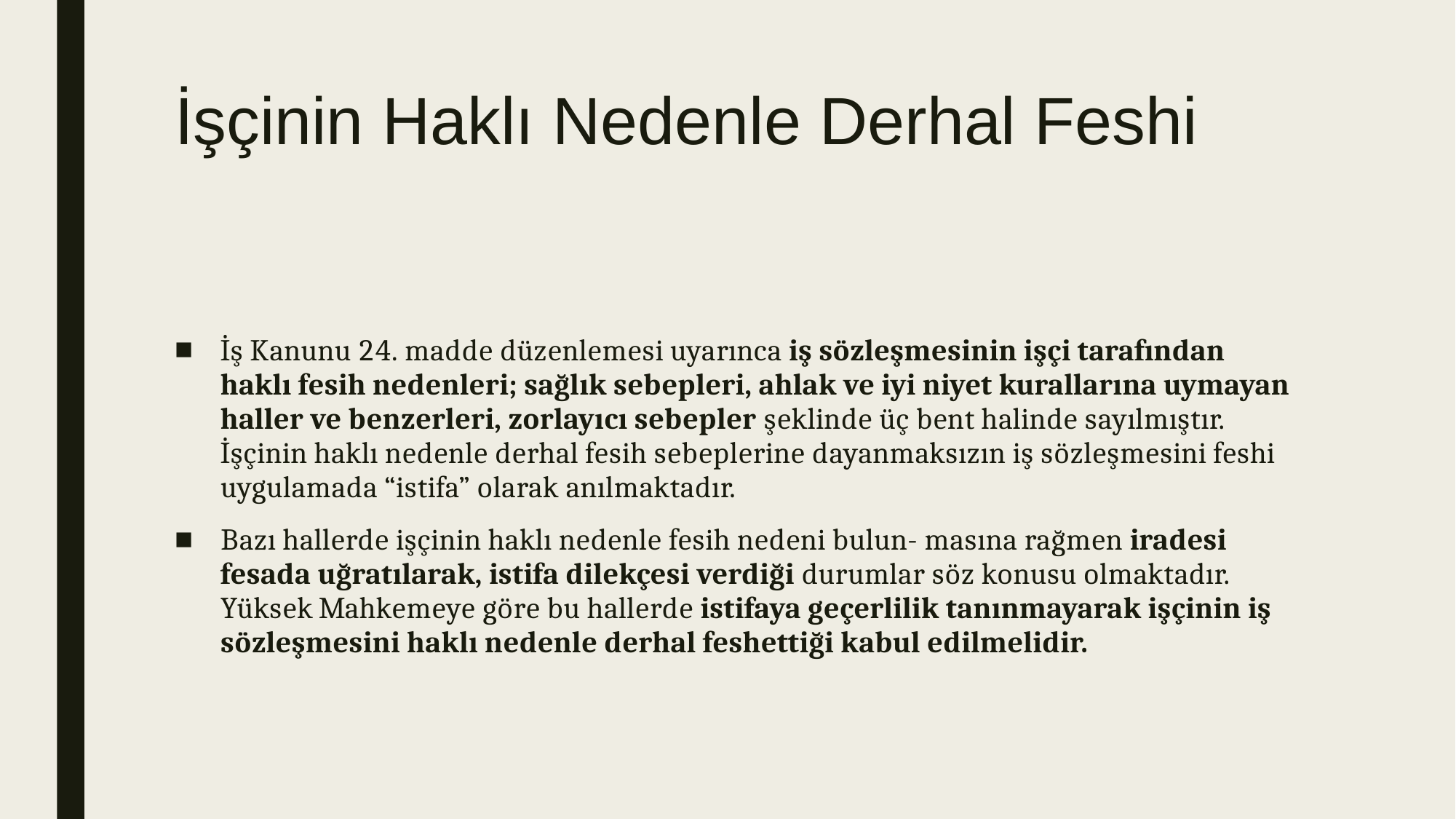

# İşçinin Haklı Nedenle Derhal Feshi

İş Kanunu 24. madde düzenlemesi uyarınca iş sözleşmesinin işçi tarafından haklı fesih nedenleri; sağlık sebepleri, ahlak ve iyi niyet kurallarına uymayan haller ve benzerleri, zorlayıcı sebepler şeklinde üç bent halinde sayılmıştır. İşçinin haklı nedenle derhal fesih sebeplerine dayanmaksızın iş sözleşmesini feshi uygulamada “istifa” olarak anılmaktadır.
Bazı hallerde işçinin haklı nedenle fesih nedeni bulun- masına rağmen iradesi fesada uğratılarak, istifa dilekçesi verdiği durumlar söz konusu olmaktadır. Yüksek Mahkemeye göre bu hallerde istifaya geçerlilik tanınmayarak işçinin iş sözleşmesini haklı nedenle derhal feshettiği kabul edilmelidir.